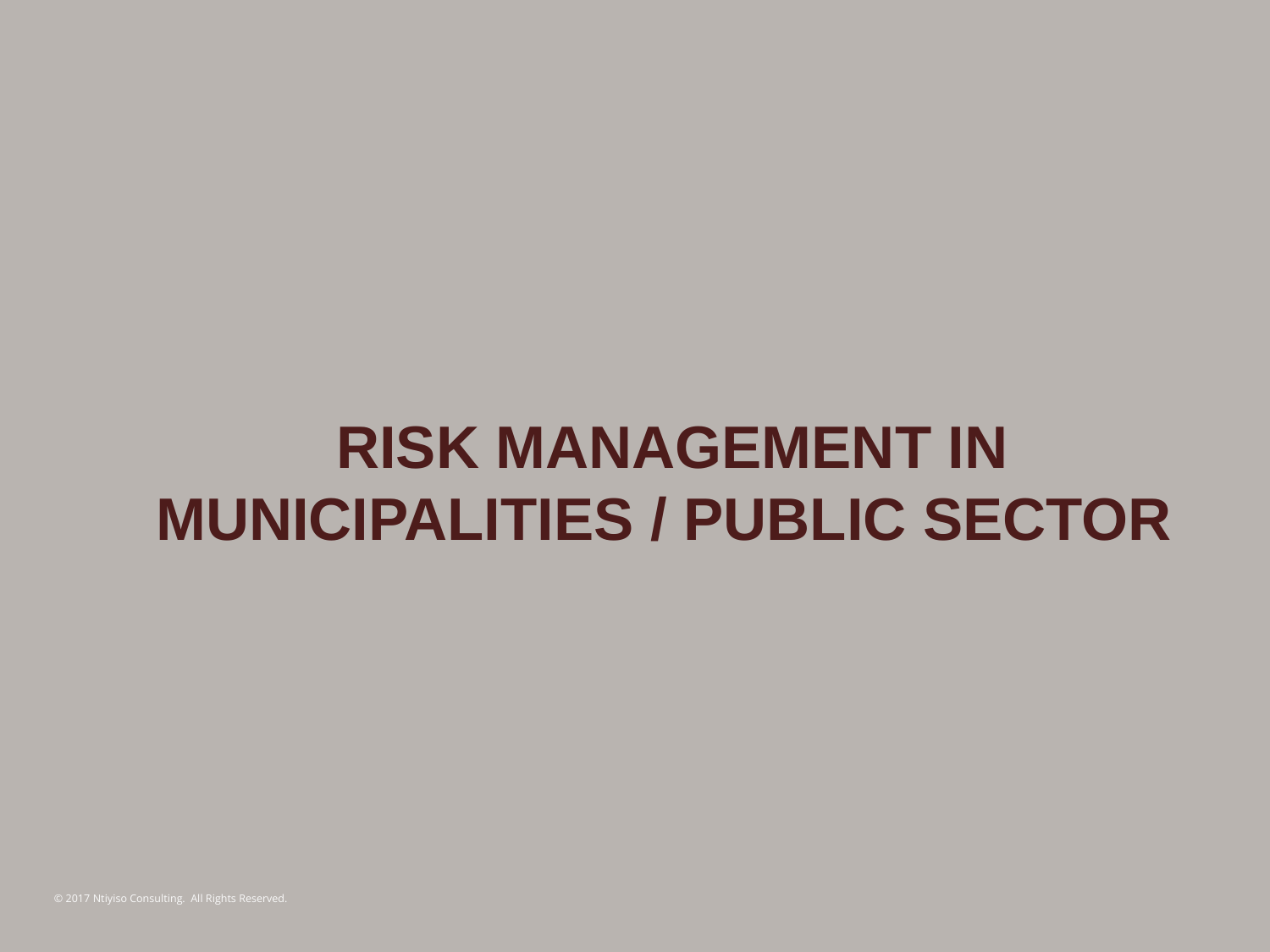

RISK MANAGEMENT IN MUNICIPALITIES / PUBLIC SECTOR